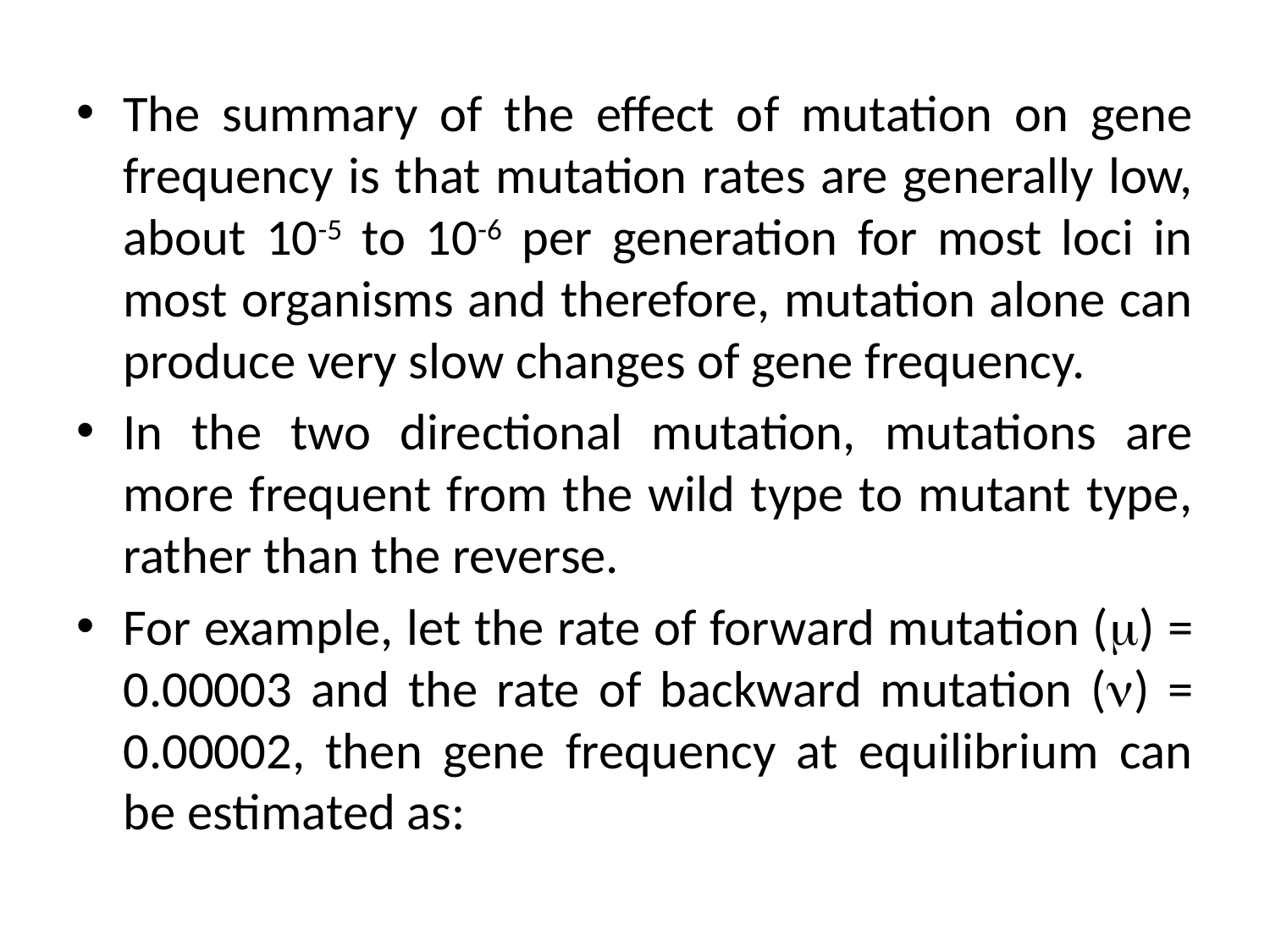

The summary of the effect of mutation on gene frequency is that mutation rates are generally low, about 10-5 to 10-6 per generation for most loci in most organisms and therefore, mutation alone can produce very slow changes of gene frequency.
In the two directional mutation, mutations are more frequent from the wild type to mutant type, rather than the reverse.
For example, let the rate of forward mutation (μ) = 0.00003 and the rate of backward mutation (ν) = 0.00002, then gene frequency at equilibrium can be estimated as: